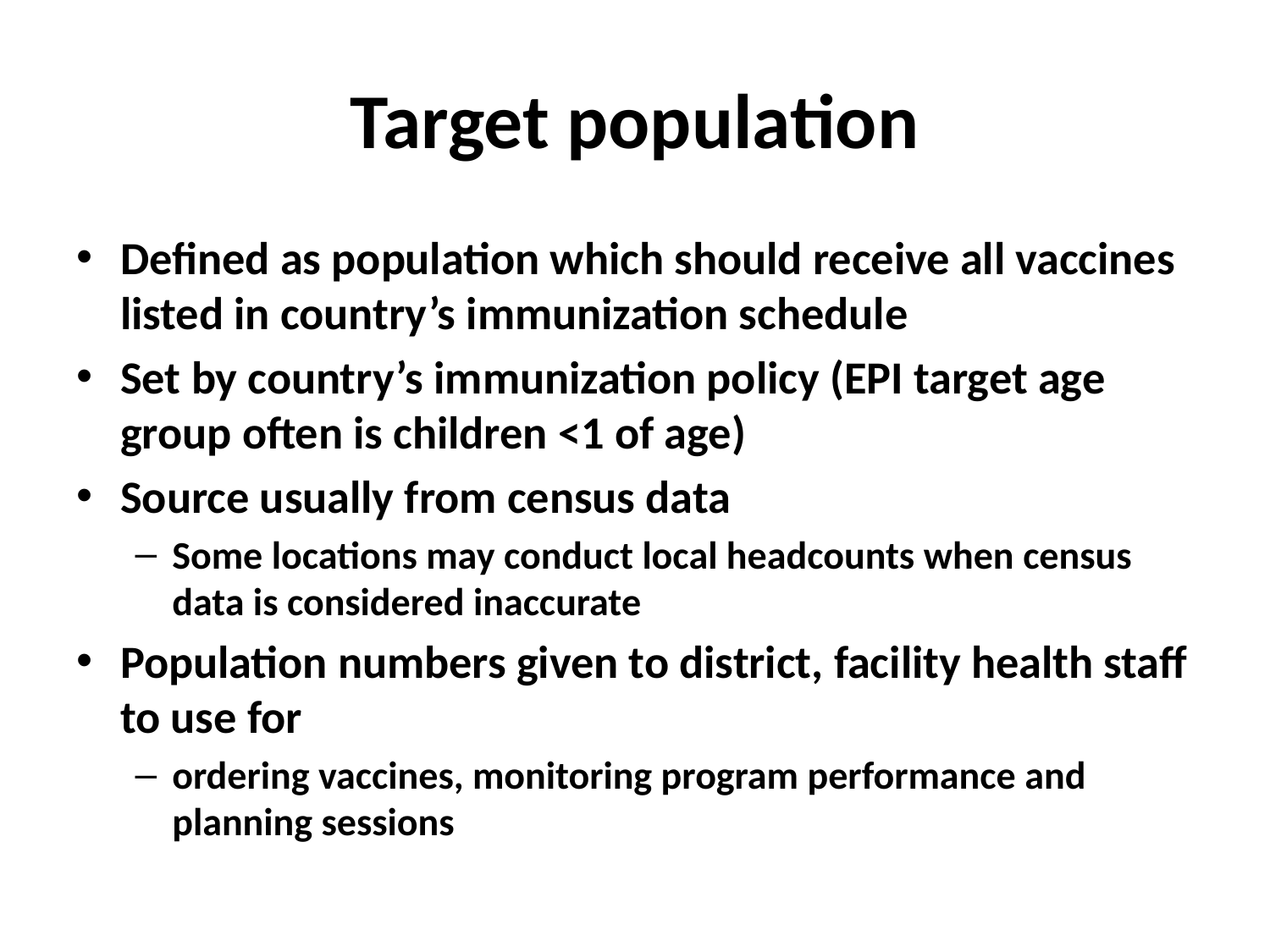

# Target population
Defined as population which should receive all vaccines listed in country’s immunization schedule
Set by country’s immunization policy (EPI target age group often is children <1 of age)
Source usually from census data
Some locations may conduct local headcounts when census data is considered inaccurate
Population numbers given to district, facility health staff to use for
ordering vaccines, monitoring program performance and planning sessions